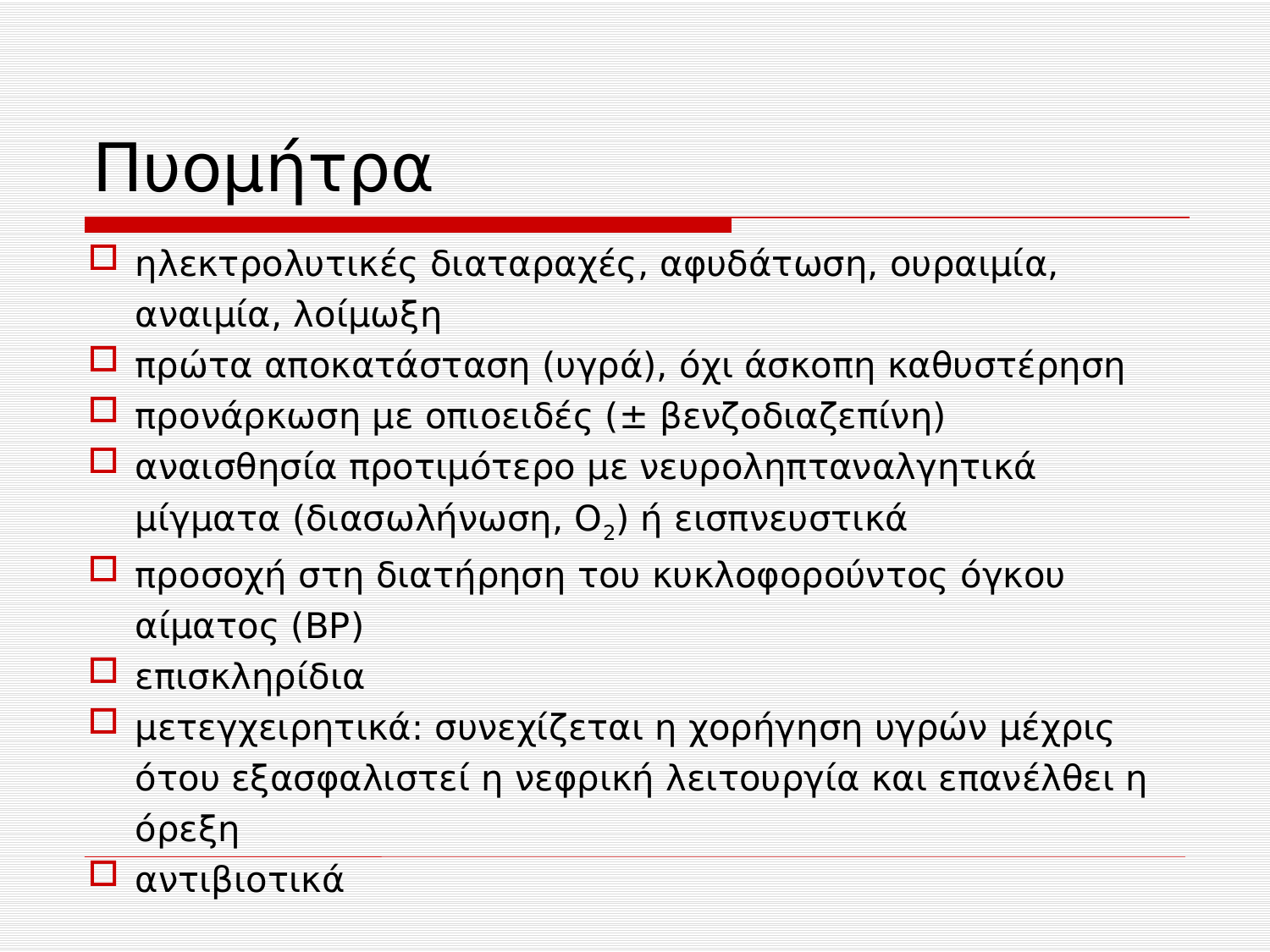

# Πυομήτρα
ηλεκτρολυτικές διαταραχές, αφυδάτωση, ουραιμία, αναιμία, λοίμωξη
πρώτα αποκατάσταση (υγρά), όχι άσκοπη καθυστέρηση
προνάρκωση με οπιοειδές (± βενζοδιαζεπίνη)
αναισθησία προτιμότερο με νευροληπταναλγητικά μίγματα (διασωλήνωση, Ο2) ή εισπνευστικά
προσοχή στη διατήρηση του κυκλοφορούντος όγκου αίματος (BP)
επισκληρίδια
μετεγχειρητικά: συνεχίζεται η χορήγηση υγρών μέχρις ότου εξασφαλιστεί η νεφρική λειτουργία και επανέλθει η όρεξη
αντιβιοτικά